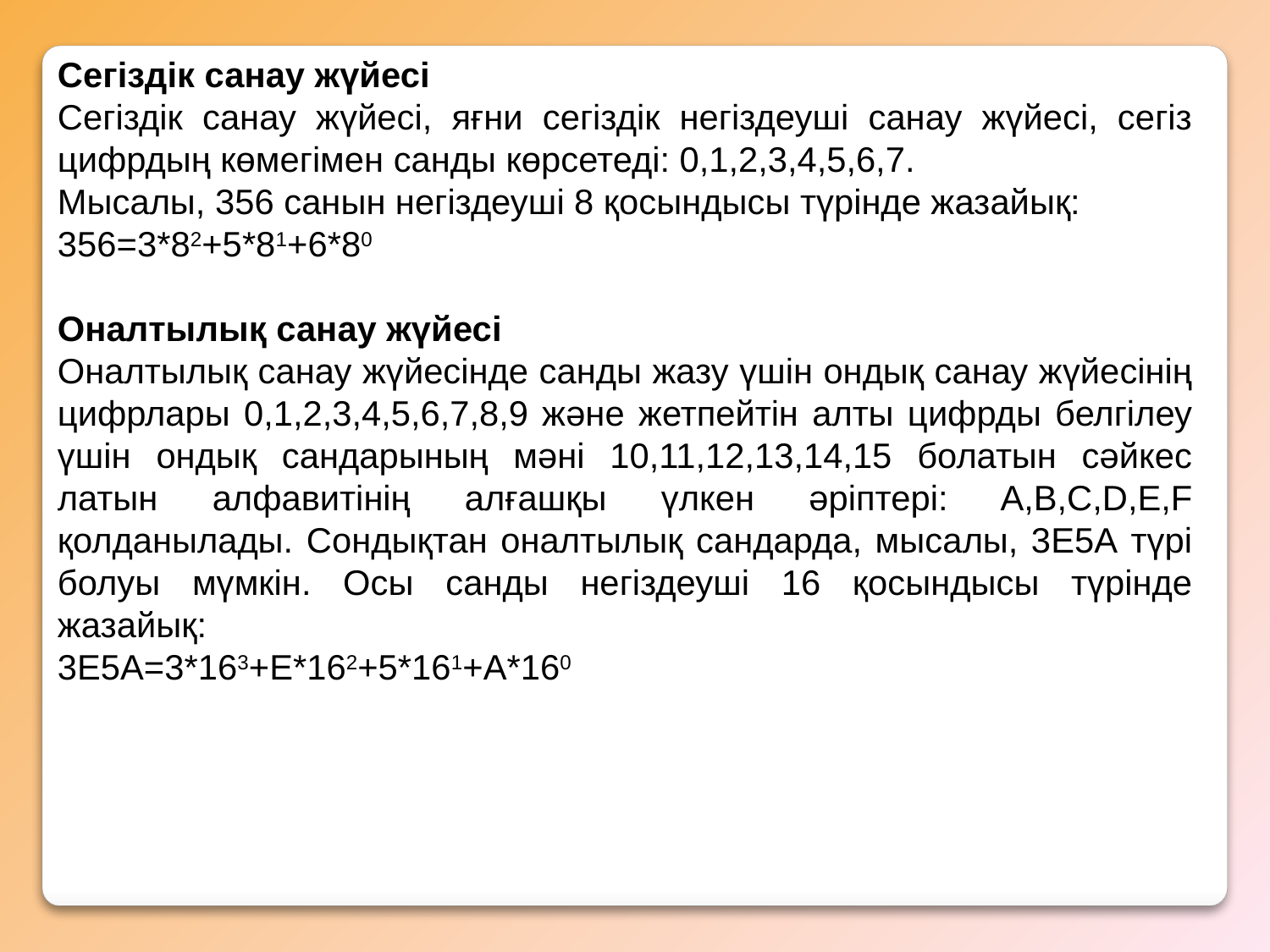

Сегiздiк санау жүйесi
Сегiздiк санау жүйесi, яғни сегiздiк негiздеушi санау жүйесi, сегiз цифрдың көмегiмен санды көрсетедi: 0,1,2,3,4,5,6,7.
Мысалы, 356 санын негiздеушi 8 қосындысы түрiнде жазайық:
356=3*82+5*81+6*80

Оналтылық санау жүйесi
Оналтылық санау жүйесiнде санды жазу үшiн ондық санау жүйесiнiң цифрлары 0,1,2,3,4,5,6,7,8,9 және жетпейтiн алты цифрды белгiлеу үшiн ондық сандарының мәнi 10,11,12,13,14,15 болатын сәйкес латын алфавитiнiң алғашқы үлкен әрiптерi: A,B,C,D,E,F қолданылады. Сондықтан оналтылық сандарда, мысалы, 3Е5А түрi болуы мүмкiн. Осы санды негiздеушi 16 қосындысы түрiнде жазайық:
3Е5А=3*163+Е*162+5*161+А*160